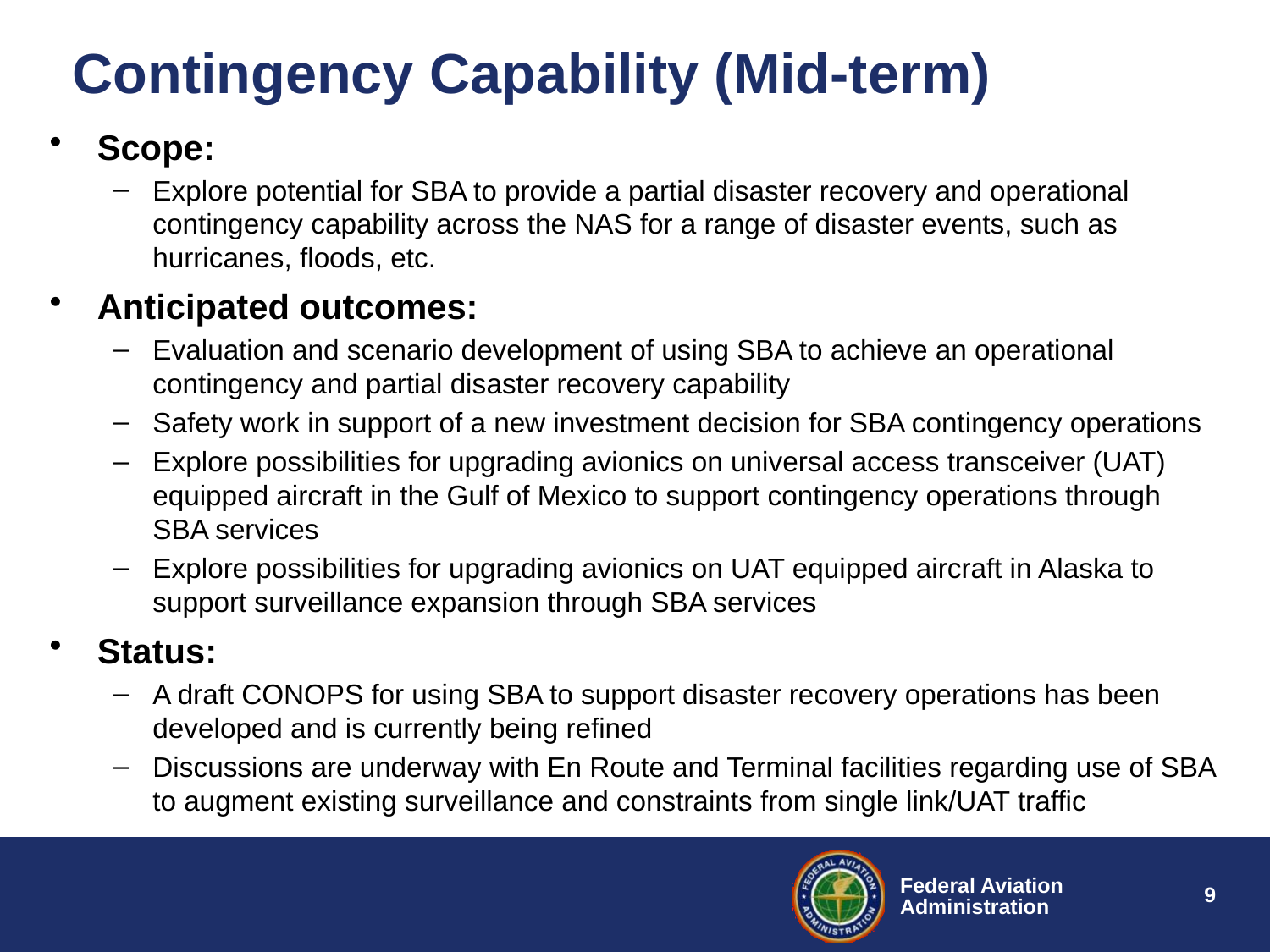

# Contingency Capability (Mid-term)
Scope:
Explore potential for SBA to provide a partial disaster recovery and operational contingency capability across the NAS for a range of disaster events, such as hurricanes, floods, etc.
Anticipated outcomes:
Evaluation and scenario development of using SBA to achieve an operational contingency and partial disaster recovery capability
Safety work in support of a new investment decision for SBA contingency operations
Explore possibilities for upgrading avionics on universal access transceiver (UAT) equipped aircraft in the Gulf of Mexico to support contingency operations through SBA services
Explore possibilities for upgrading avionics on UAT equipped aircraft in Alaska to support surveillance expansion through SBA services
Status:
A draft CONOPS for using SBA to support disaster recovery operations has been  developed and is currently being refined
Discussions are underway with En Route and Terminal facilities regarding use of SBA to augment existing surveillance and constraints from single link/UAT traffic